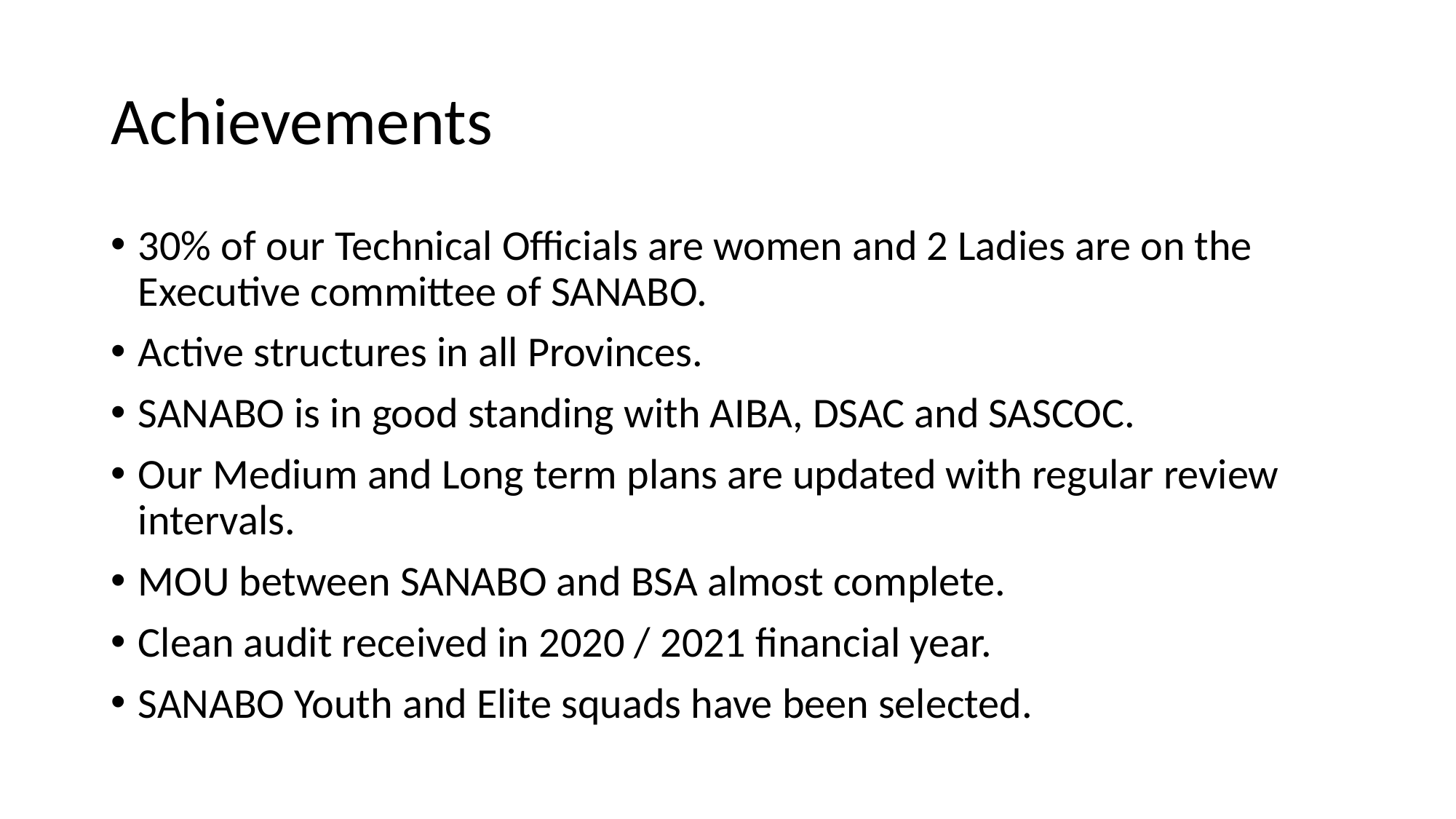

# Achievements
30% of our Technical Officials are women and 2 Ladies are on the Executive committee of SANABO.
Active structures in all Provinces.
SANABO is in good standing with AIBA, DSAC and SASCOC.
Our Medium and Long term plans are updated with regular review intervals.
MOU between SANABO and BSA almost complete.
Clean audit received in 2020 / 2021 financial year.
SANABO Youth and Elite squads have been selected.